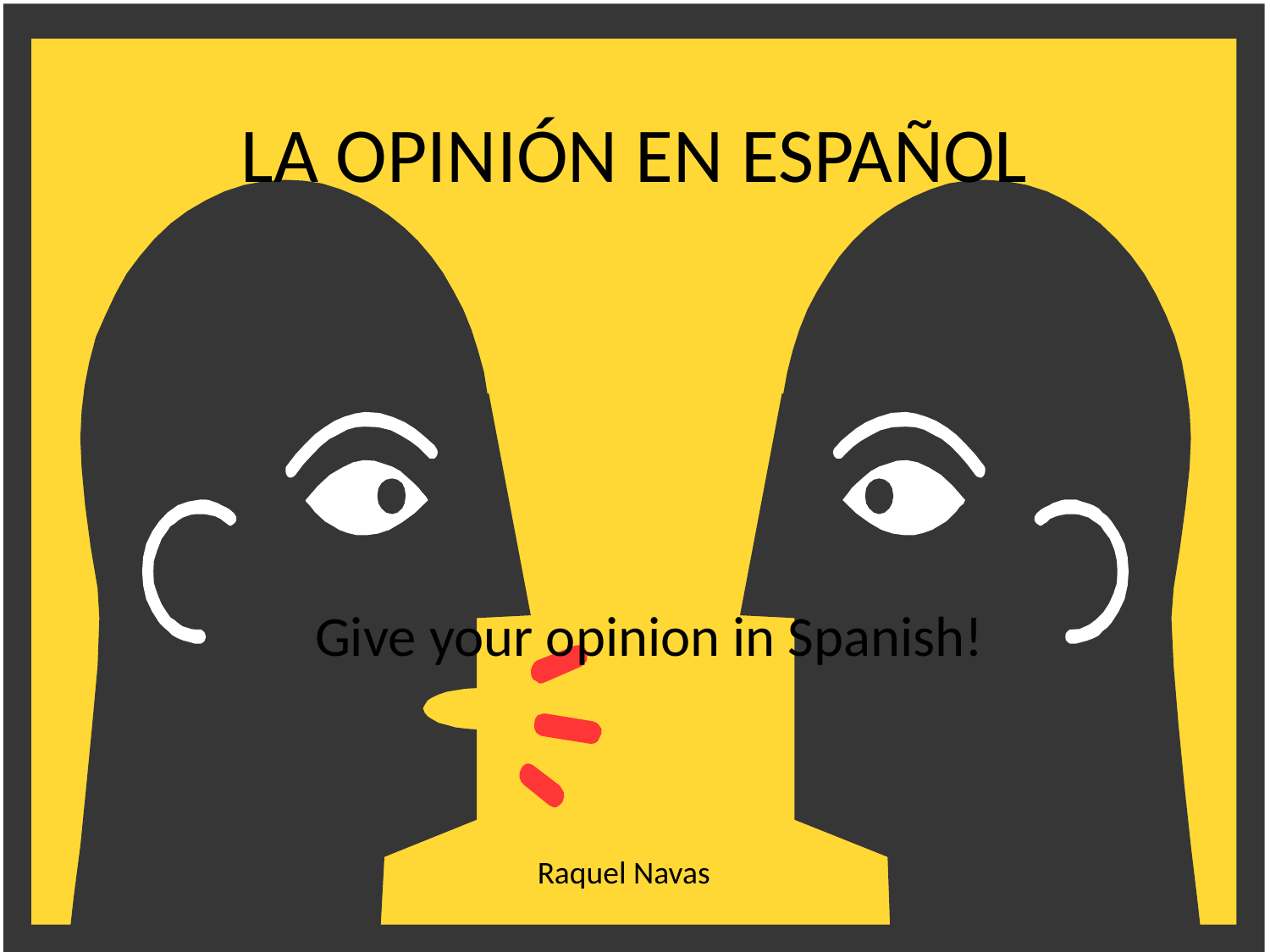

# LA OPINIÓN EN ESPAÑOL
Give your opinion in Spanish!
Raquel Navas